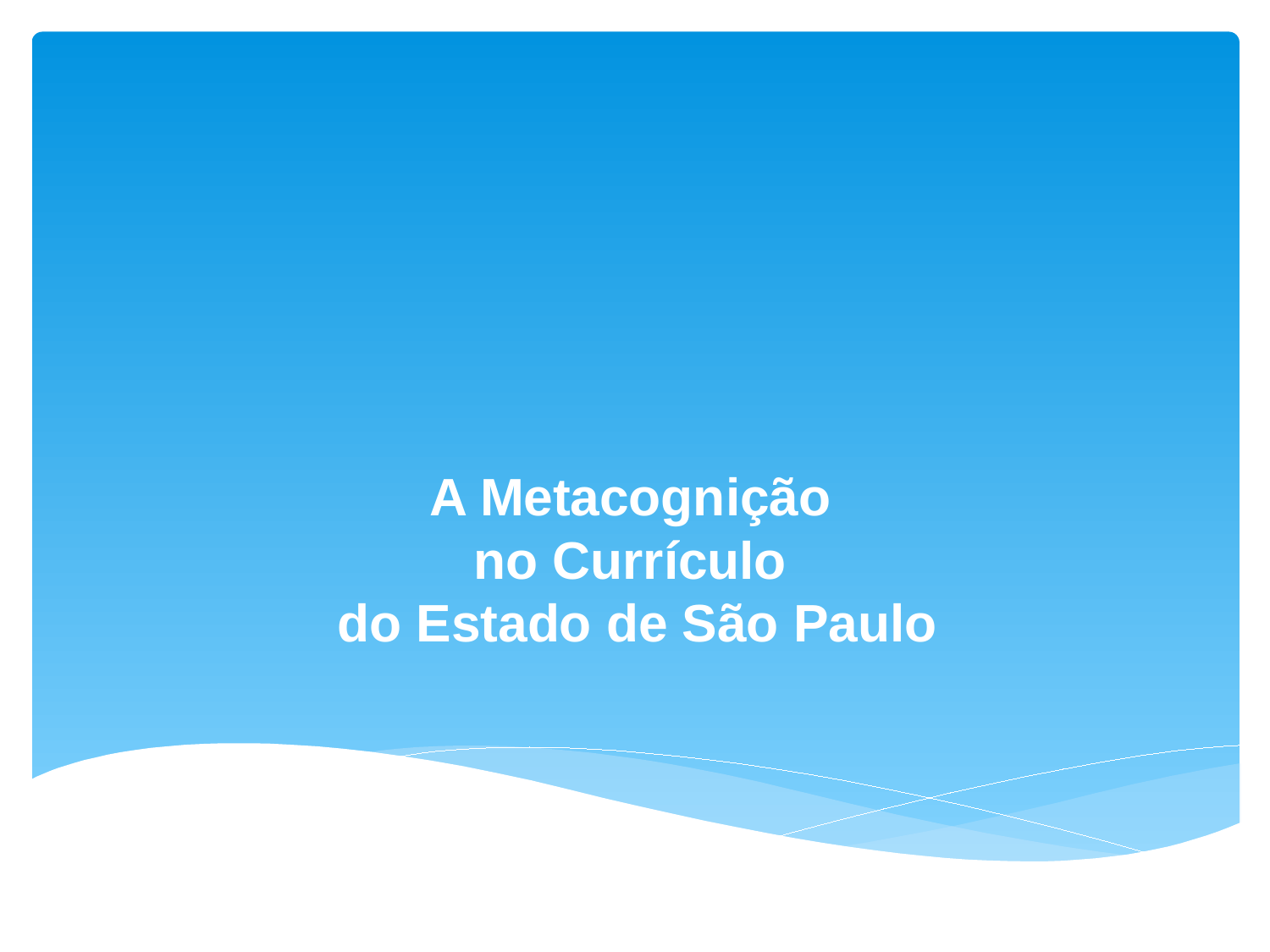

# A Metacognição no Currículo do Estado de São Paulo